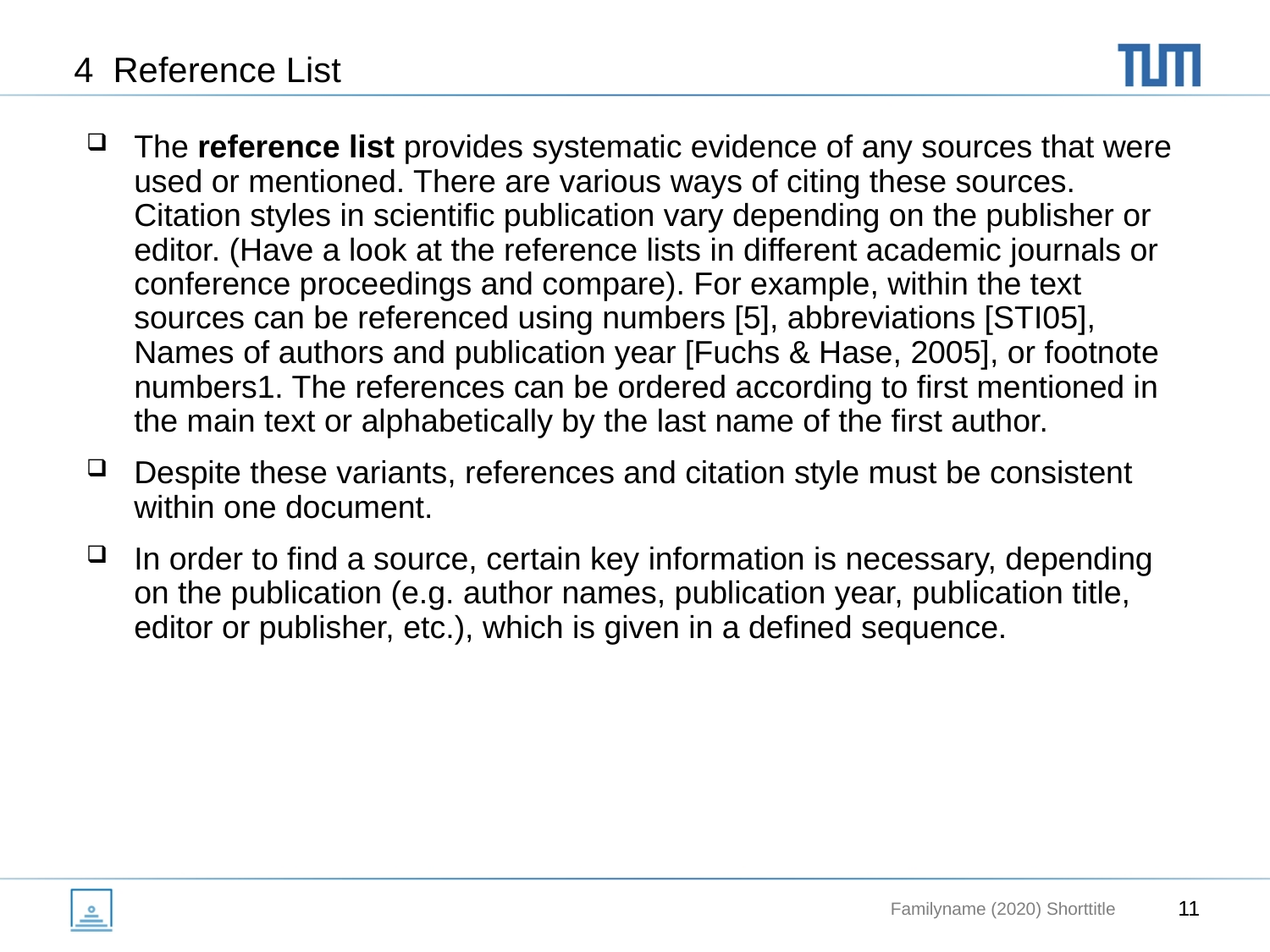

# 4  Reference List
The reference list provides systematic evidence of any sources that were used or mentioned. There are various ways of citing these sources. Citation styles in scientific publication vary depending on the publisher or editor. (Have a look at the reference lists in different academic journals or conference proceedings and compare). For example, within the text sources can be referenced using numbers [5], abbreviations [STI05], Names of authors and publication year [Fuchs & Hase, 2005], or footnote numbers1. The references can be ordered according to first mentioned in the main text or alphabetically by the last name of the first author.
Despite these variants, references and citation style must be consistent within one document.
In order to find a source, certain key information is necessary, depending on the publication (e.g. author names, publication year, publication title, editor or publisher, etc.), which is given in a defined sequence.

Familyname (2020) Shorttitle
11